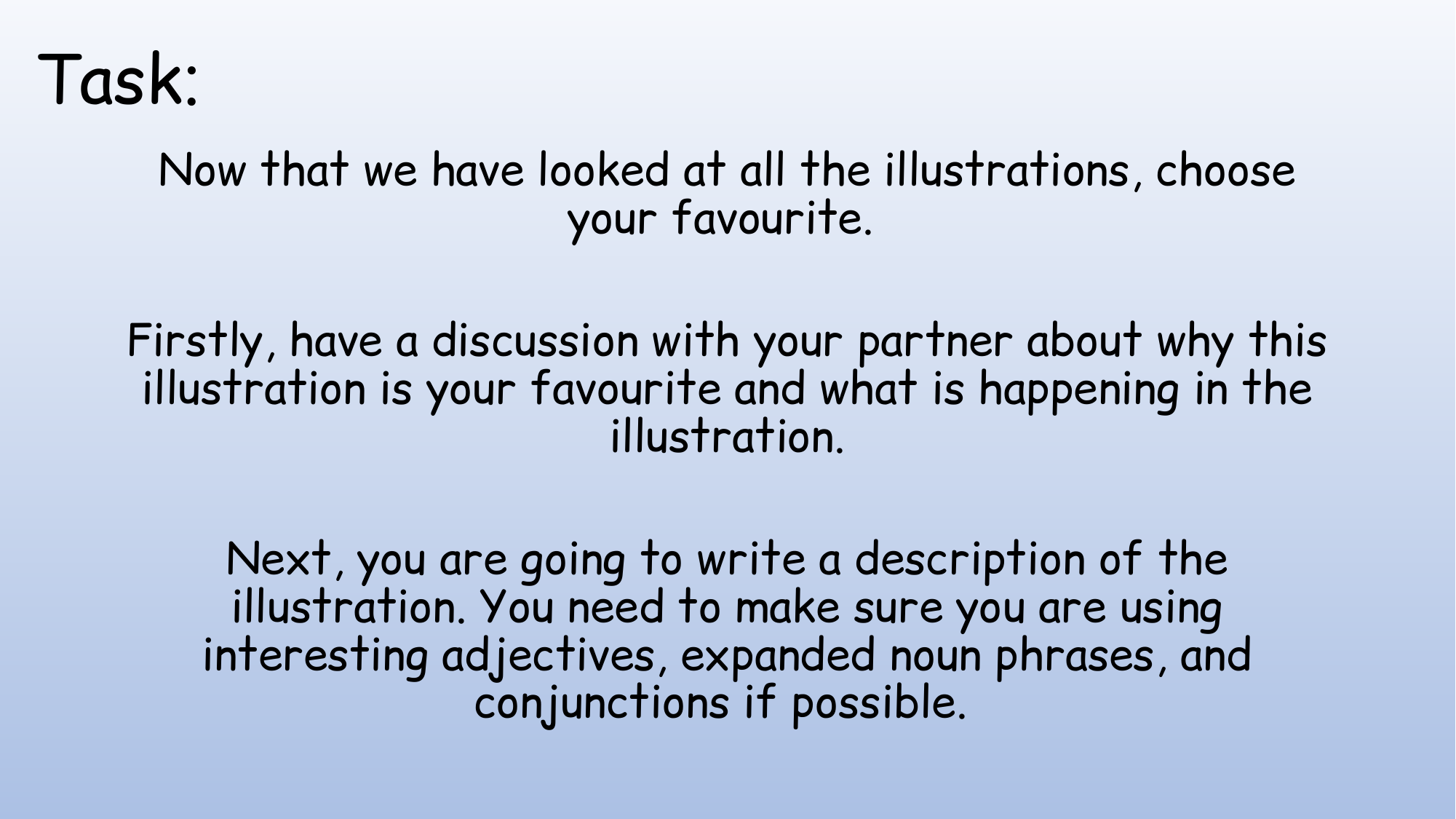

# Task:
Now that we have looked at all the illustrations, choose your favourite.

Firstly, have a discussion with your partner about why this illustration is your favourite and what is happening in the illustration.

Next, you are going to write a description of the illustration. You need to make sure you are using interesting adjectives, expanded noun phrases, and conjunctions if possible.